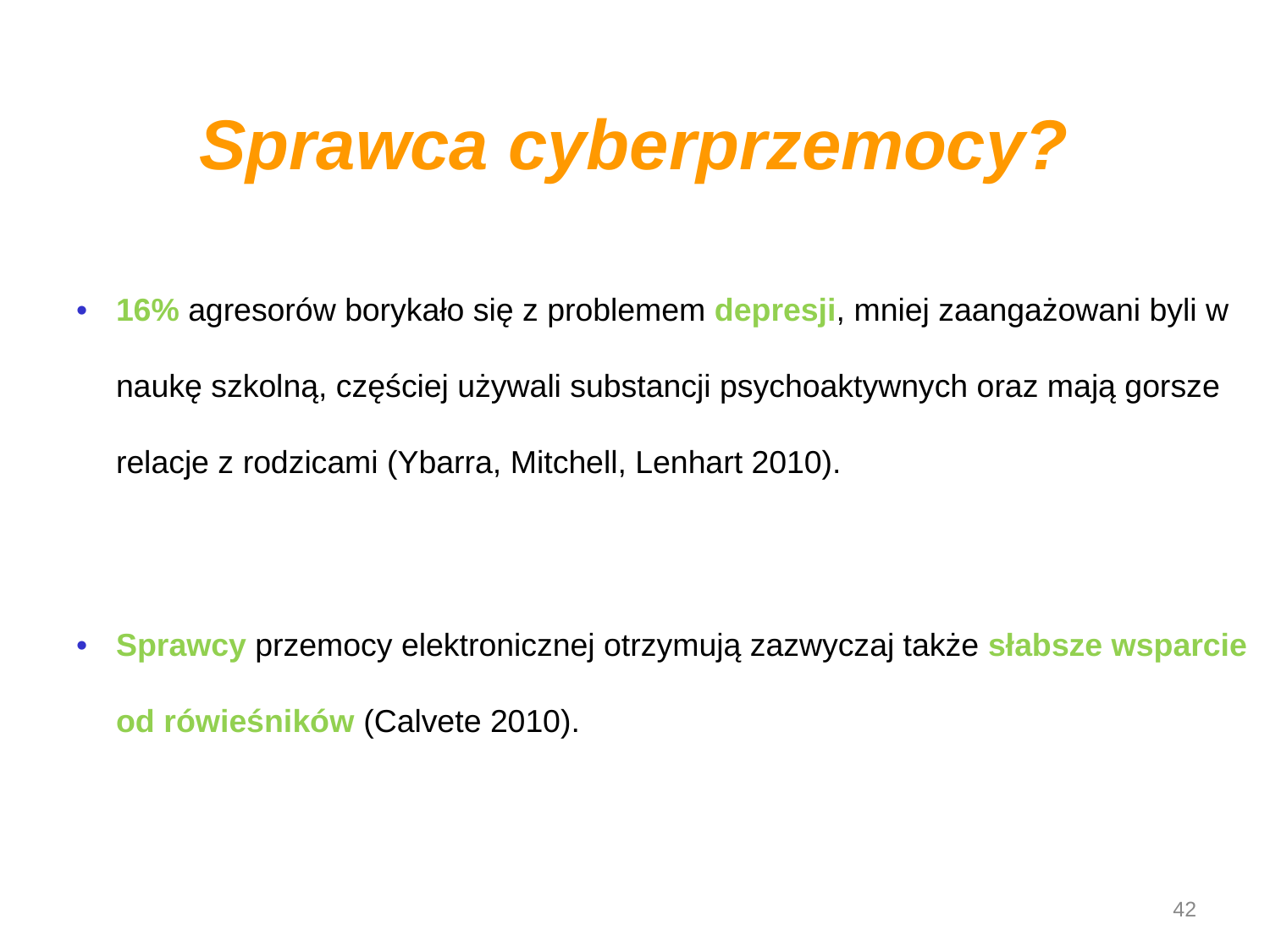

Sprawca cyberprzemocy?
•
16% agresorów borykało się z problemem depresji, mniej zaangażowani byli w
naukę szkolną, częściej używali substancji psychoaktywnych oraz mają gorsze
relacje z rodzicami (Ybarra, Mitchell, Lenhart 2010).
•
Sprawcy przemocy elektronicznej otrzymują zazwyczaj także słabsze wsparcie
od rówieśników (Calvete 2010).
42